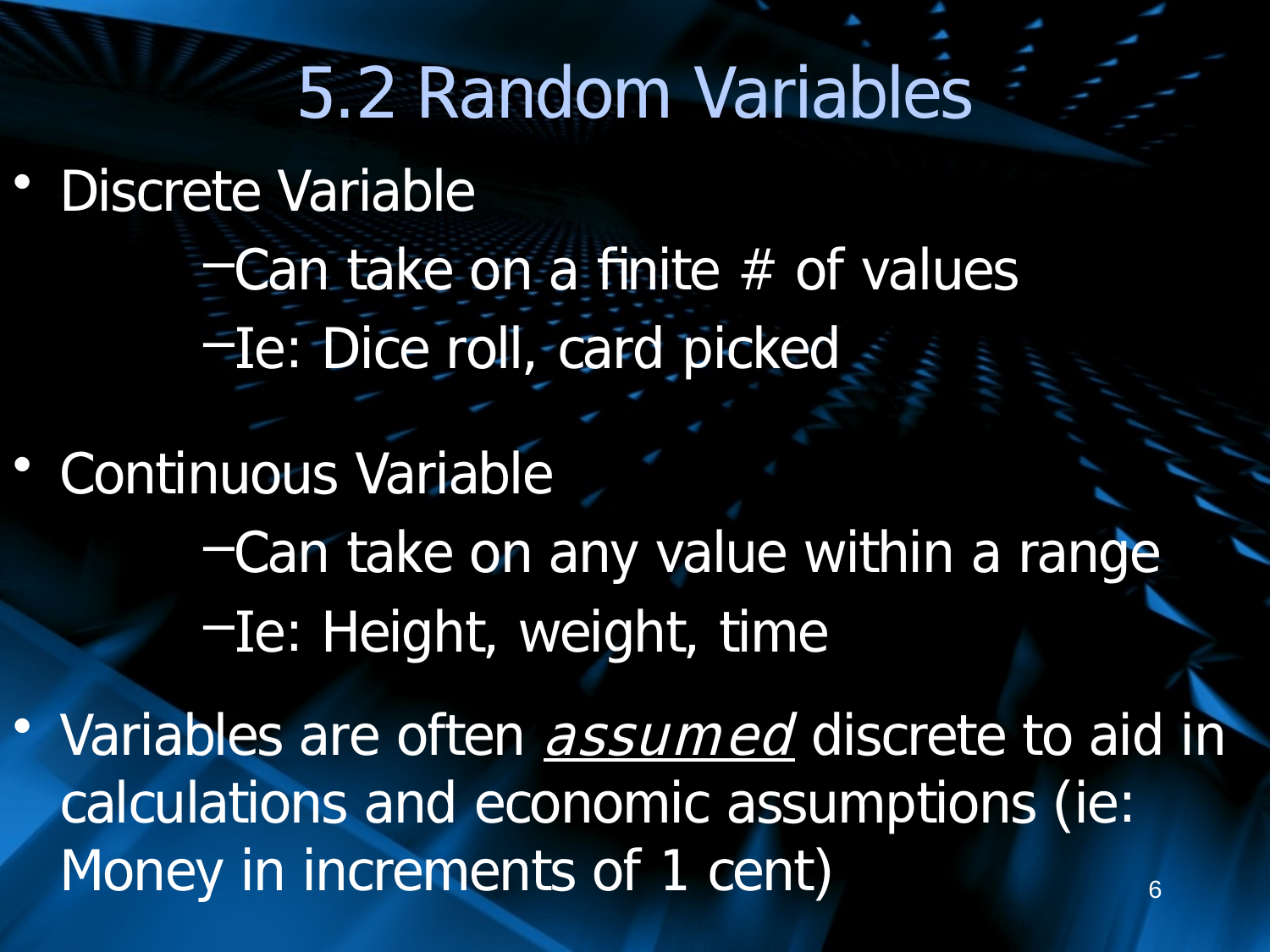

# 5.2 Random Variables
Discrete Variable
Can take on a finite # of values
Ie: Dice roll, card picked

Continuous Variable
Can take on any value within a range
Ie: Height, weight, time

Variables are often assumed discrete to aid in calculations and economic assumptions (ie: Money in increments of 1 cent)

6